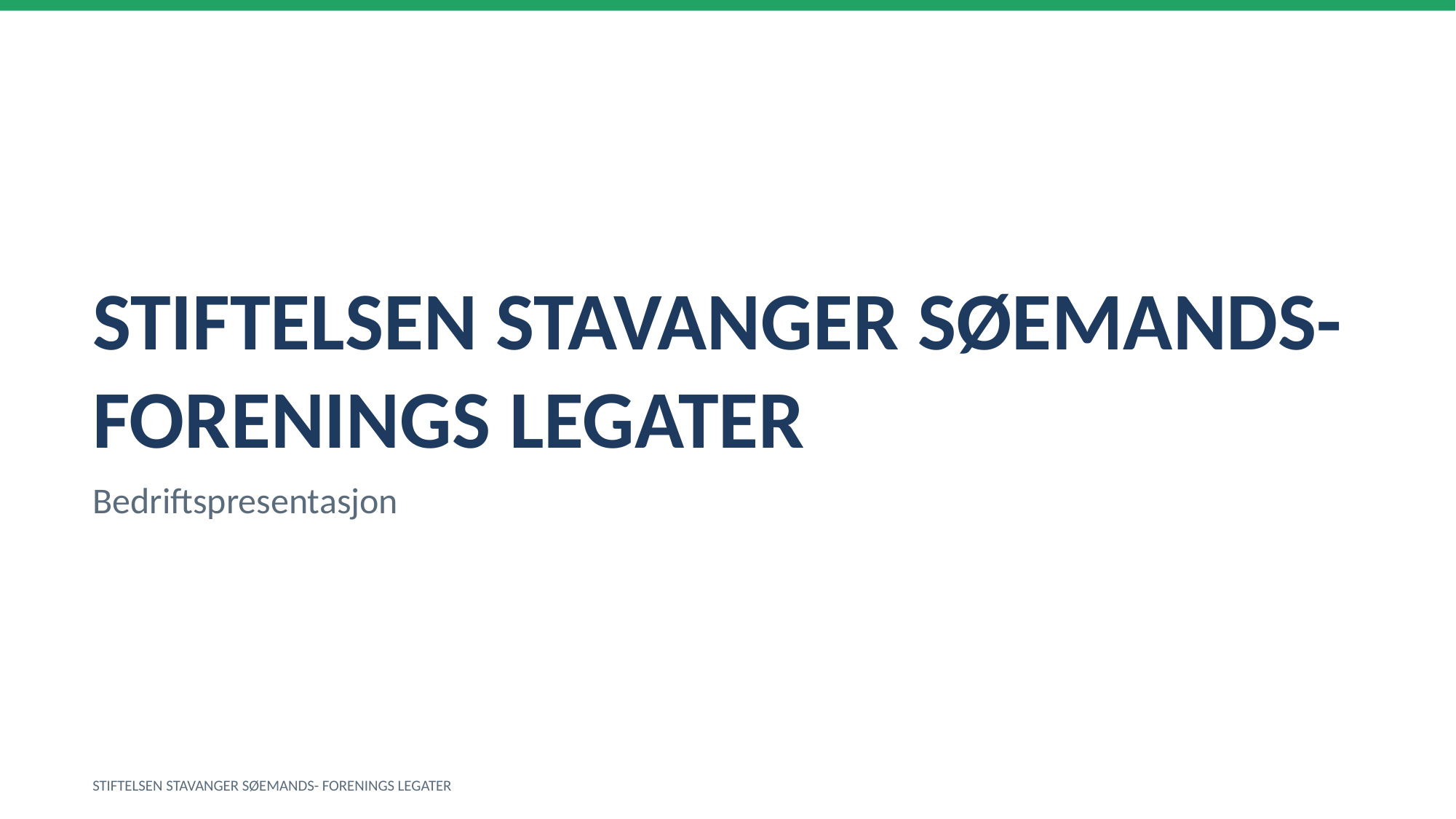

STIFTELSEN STAVANGER SØEMANDS- FORENINGS LEGATER
Bedriftspresentasjon
STIFTELSEN STAVANGER SØEMANDS- FORENINGS LEGATER